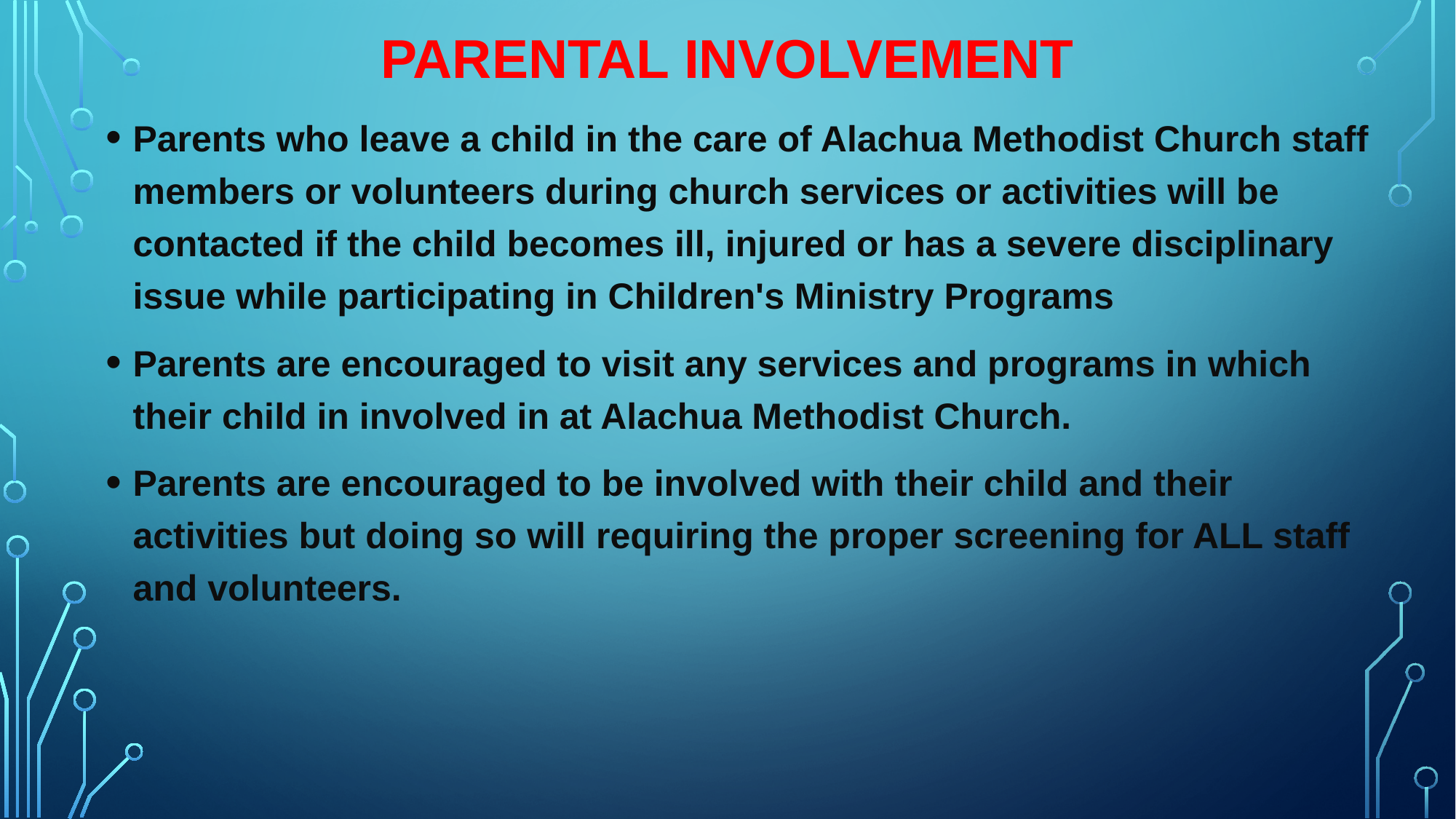

# Parental Involvement
Parents who leave a child in the care of Alachua Methodist Church staff members or volunteers during church services or activities will be contacted if the child becomes ill, injured or has a severe disciplinary issue while participating in Children's Ministry Programs
Parents are encouraged to visit any services and programs in which their child in involved in at Alachua Methodist Church.
Parents are encouraged to be involved with their child and their activities but doing so will requiring the proper screening for ALL staff and volunteers.